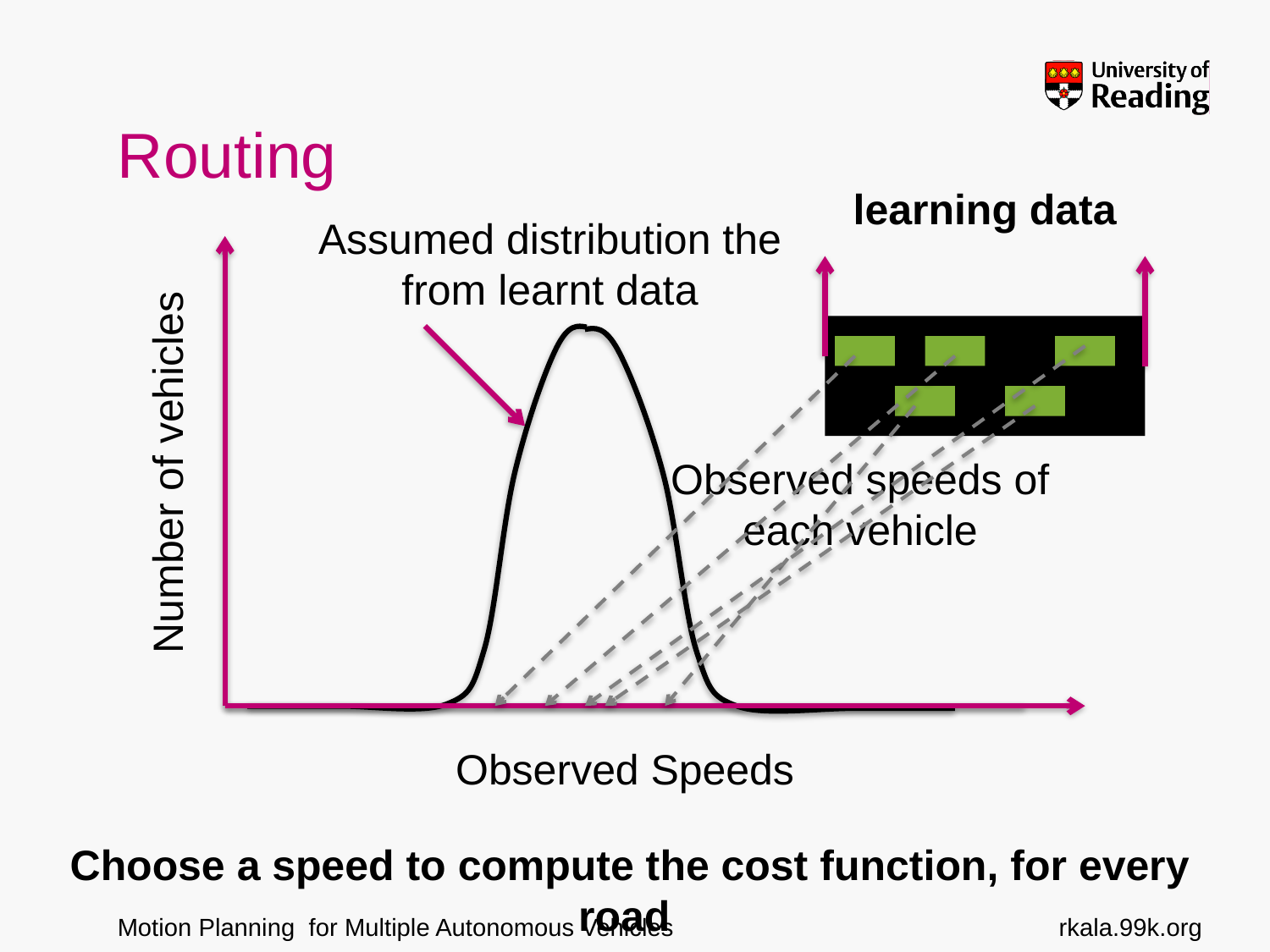

# Routing
learning data
Assumed distribution the from learnt data

Number of vehicles
Observed speeds of each vehicle
Observed Speeds
Choose a speed to compute the cost function, for every road
rkala.99k.org